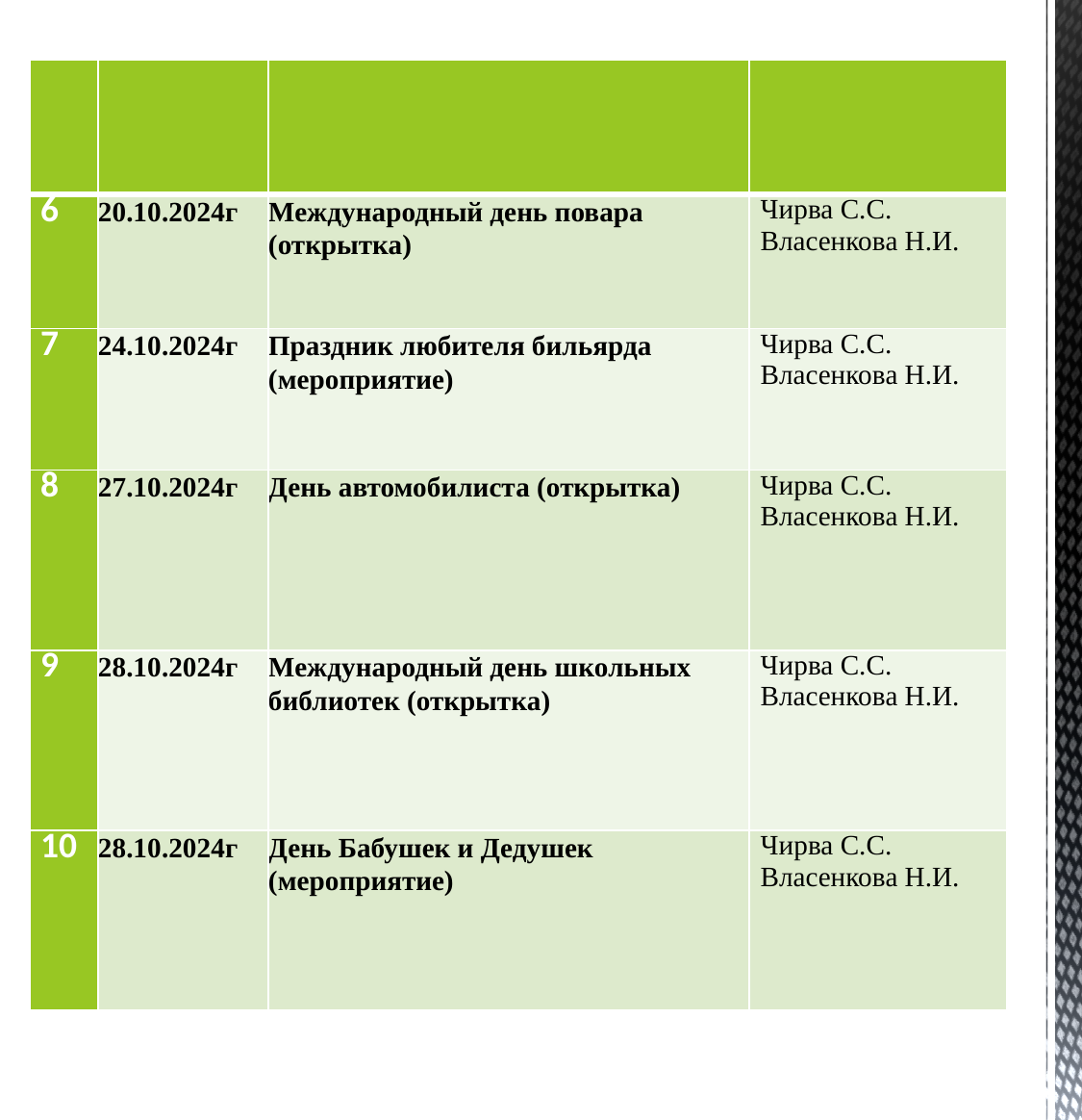

|  |  |  |  |
| --- | --- | --- | --- |
| 6 | 20.10.2024г | Международный день повара (открытка) | Чирва С.С. Власенкова Н.И. |
| 7 | 24.10.2024г | Праздник любителя бильярда (мероприятие) | Чирва С.С. Власенкова Н.И. |
| 8 | 27.10.2024г | День автомобилиста (открытка) | Чирва С.С. Власенкова Н.И. |
| 9 | 28.10.2024г | Международный день школьных библиотек (открытка) | Чирва С.С. Власенкова Н.И. |
| 10 | 28.10.2024г | День Бабушек и Дедушек (мероприятие) | Чирва С.С. Власенкова Н.И. |